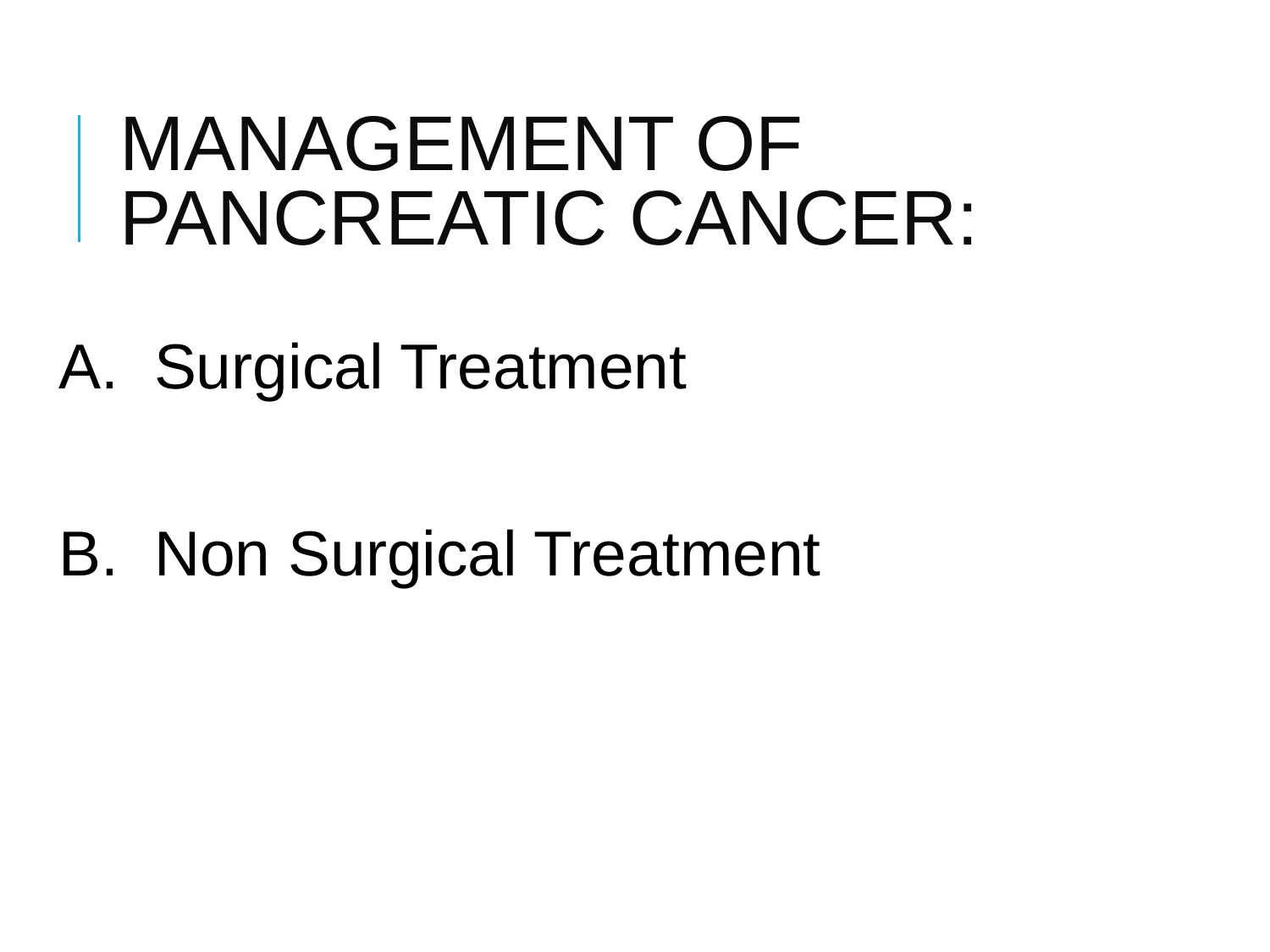

# MANAGEMENT OF PANCREATIC CANCER:
A.  Surgical Treatment

B.  Non Surgical Treatment